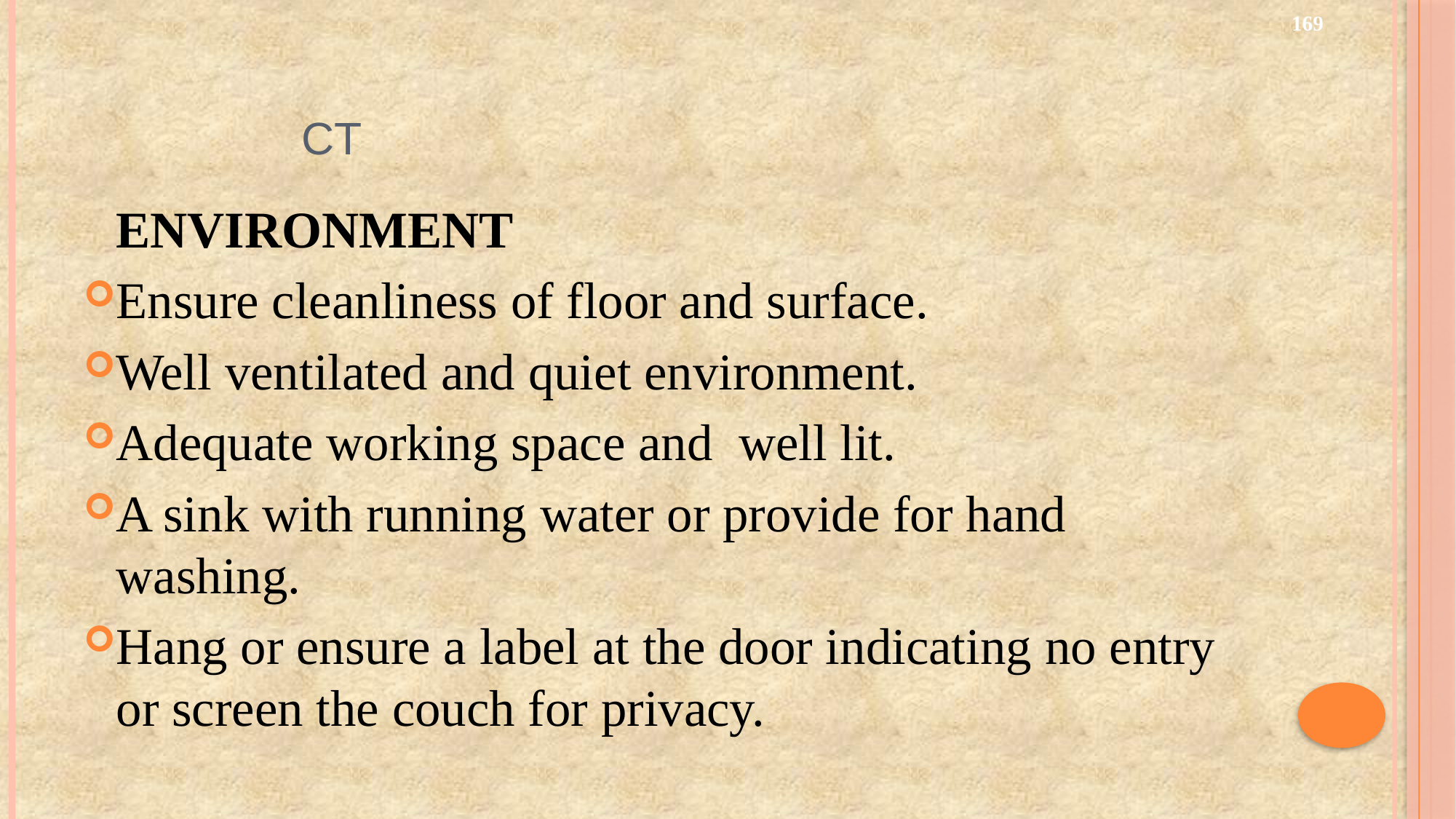

169
# ct
	ENVIRONMENT
Ensure cleanliness of floor and surface.
Well ventilated and quiet environment.
Adequate working space and  well lit.
A sink with running water or provide for hand washing.
Hang or ensure a label at the door indicating no entry or screen the couch for privacy.